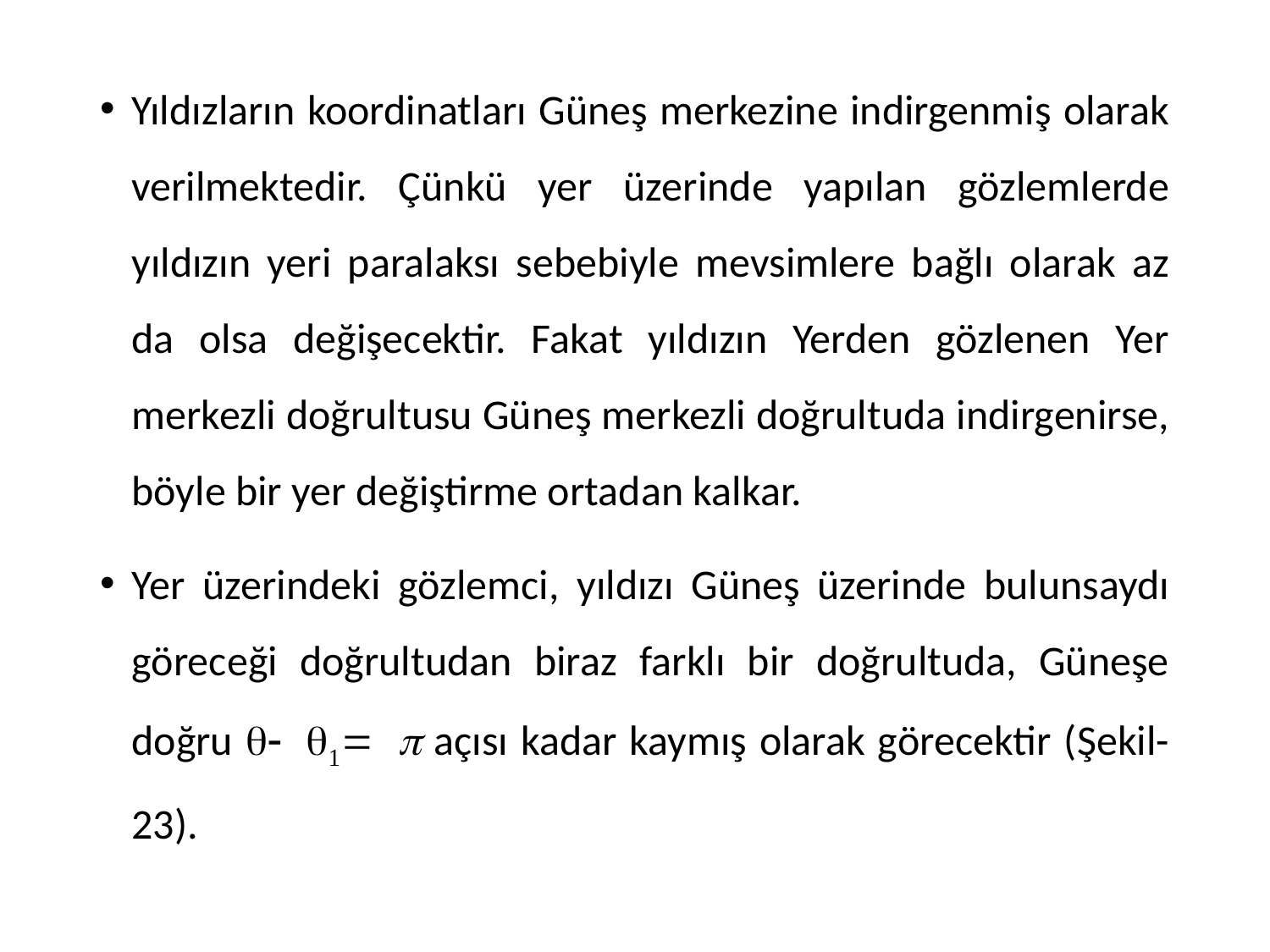

Yıldızların koordinatları Güneş merkezine indirgenmiş olarak verilmektedir. Çünkü yer üzerinde yapılan gözlemlerde yıldızın yeri paralaksı sebebiyle mevsimlere bağlı olarak az da olsa değişecektir. Fakat yıldızın Yerden gözlenen Yer merkezli doğrultusu Güneş merkezli doğrultuda indirgenirse, böyle bir yer değiştirme ortadan kalkar.
Yer üzerindeki gözlemci, yıldızı Güneş üzerinde bulunsaydı göreceği doğrultudan biraz farklı bir doğrultuda, Güneşe doğru θ− θ1= π açısı kadar kaymış olarak görecektir (Şekil-23).